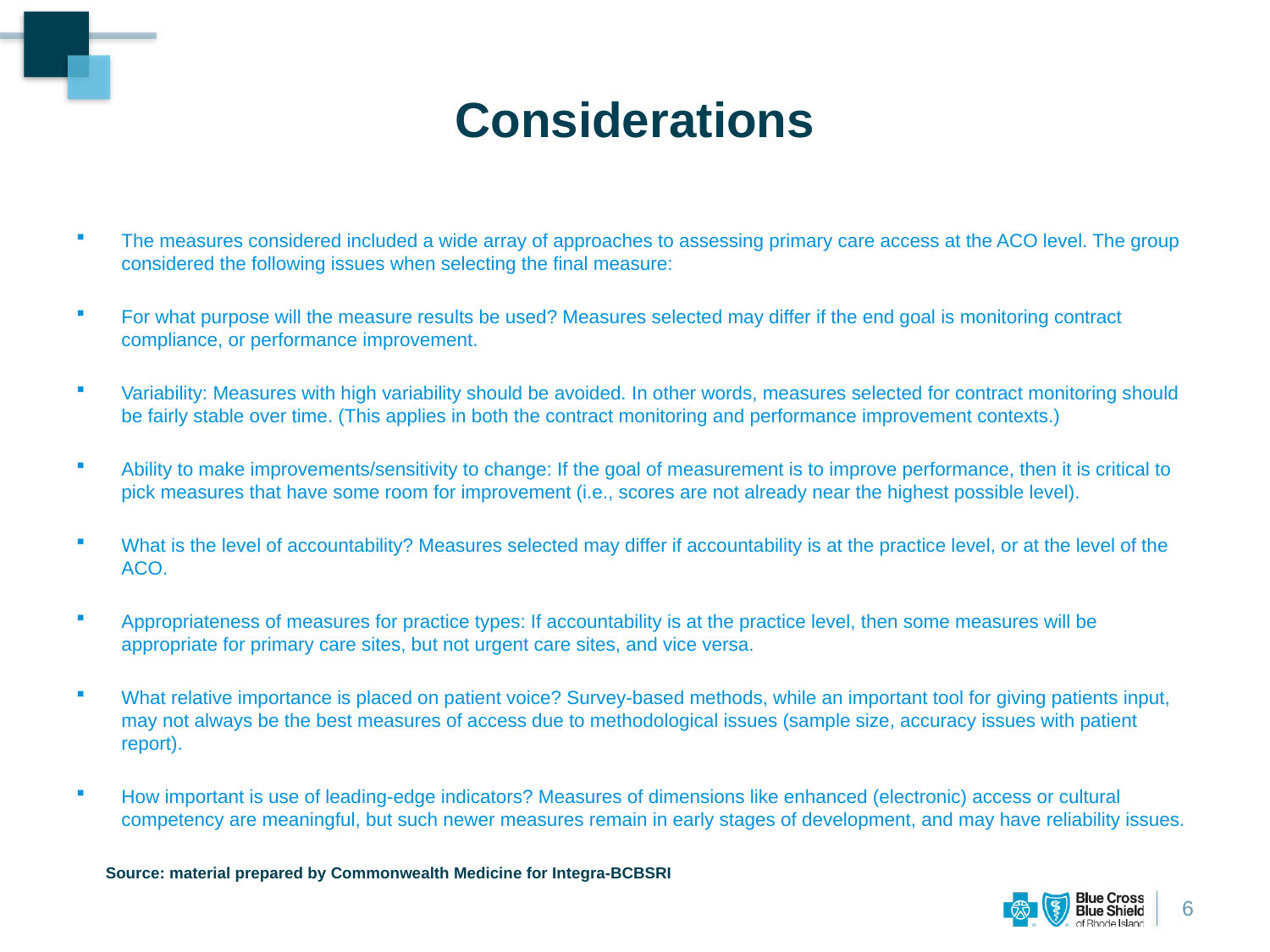

# Considerations
The measures considered included a wide array of approaches to assessing primary care access at the ACO level. The group considered the following issues when selecting the final measure:

For what purpose will the measure results be used? Measures selected may differ if the end goal is monitoring contract compliance, or performance improvement.

Variability: Measures with high variability should be avoided. In other words, measures selected for contract monitoring should be fairly stable over time. (This applies in both the contract monitoring and performance improvement contexts.)

Ability to make improvements/sensitivity to change: If the goal of measurement is to improve performance, then it is critical to pick measures that have some room for improvement (i.e., scores are not already near the highest possible level).

What is the level of accountability? Measures selected may differ if accountability is at the practice level, or at the level of the ACO.

Appropriateness of measures for practice types: If accountability is at the practice level, then some measures will be appropriate for primary care sites, but not urgent care sites, and vice versa.

What relative importance is placed on patient voice? Survey‐based methods, while an important tool for giving patients input, may not always be the best measures of access due to methodological issues (sample size, accuracy issues with patient report).

How important is use of leading‐edge indicators? Measures of dimensions like enhanced (electronic) access or cultural competency are meaningful, but such newer measures remain in early stages of development, and may have reliability issues.

Source: material prepared by Commonwealth Medicine for Integra-BCBSRI